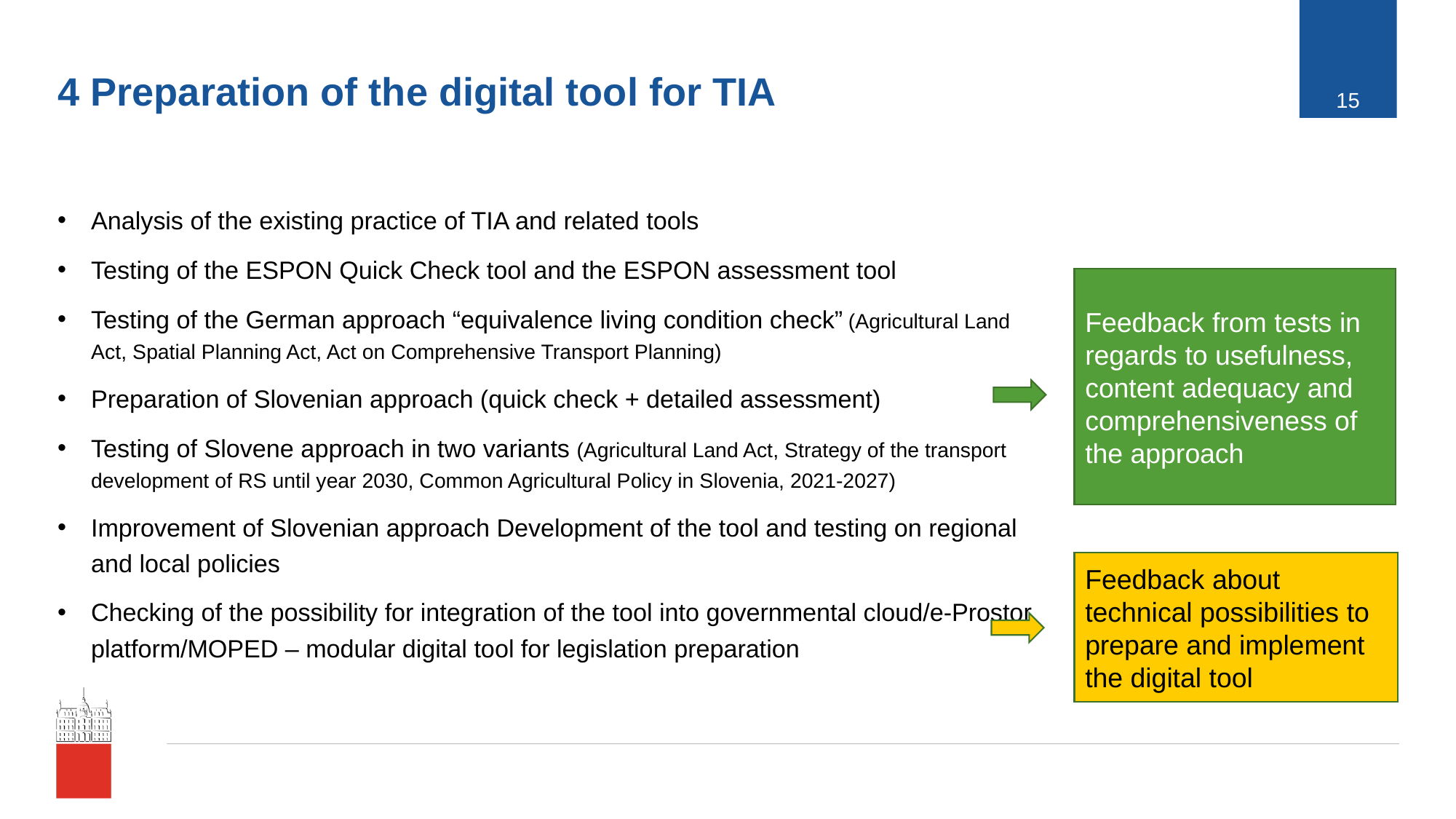

15
# 4 Preparation of the digital tool for TIA
Analysis of the existing practice of TIA and related tools
Testing of the ESPON Quick Check tool and the ESPON assessment tool
Testing of the German approach “equivalence living condition check” (Agricultural Land Act, Spatial Planning Act, Act on Comprehensive Transport Planning)
Preparation of Slovenian approach (quick check + detailed assessment)
Testing of Slovene approach in two variants (Agricultural Land Act, Strategy of the transport development of RS until year 2030, Common Agricultural Policy in Slovenia, 2021-2027)
Improvement of Slovenian approach Development of the tool and testing on regional and local policies
Checking of the possibility for integration of the tool into governmental cloud/e-Prostor platform/MOPED – modular digital tool for legislation preparation
Feedback from tests in regards to usefulness, content adequacy and comprehensiveness of the approach

Feedback about technical possibilities to prepare and implement the digital tool